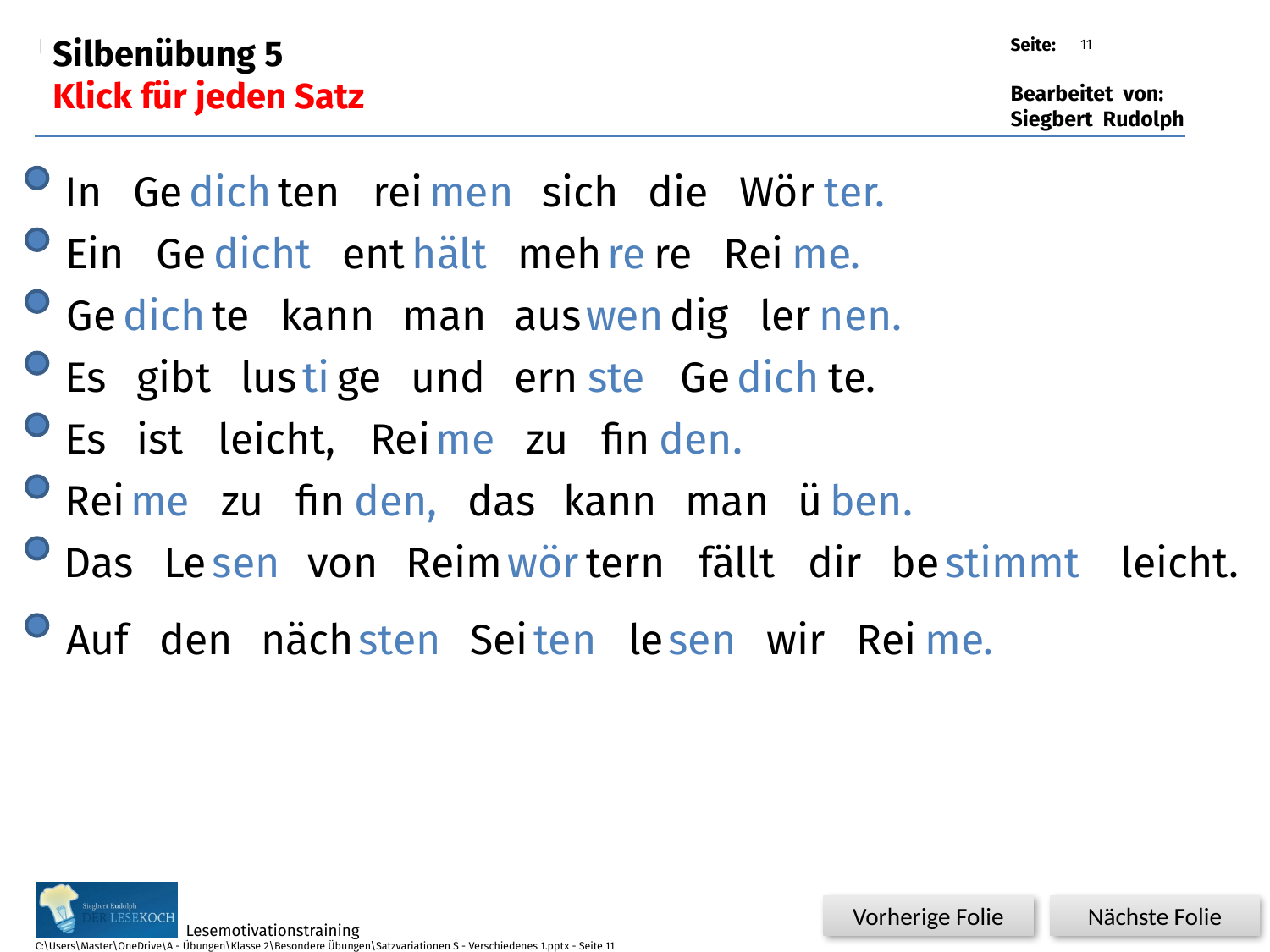

11
Silbenübung 5
Klick für jeden Satz
In
Ge
dich
ten
rei
men
sich
die
Wör
ter.

Ein
Ge
dicht
ent
hält
meh
re
re
Rei
me.

Ge
dich
te
kann
man
aus
wen
dig
ler
nen.

Es
gibt
lus
ti
ge
und
ern
ste
Ge
dich
te.

Es
ist
leicht,
Rei
me
zu
fin
den.

Rei
me
zu
fin
den,
das
kann
man
ü
ben.

Das
Le
sen
von
Reim
wör
tern
fällt
dir
be
stimmt
leicht.

Auf
den
näch
sten
Sei
ten
le
sen
wir
Rei
me.

Vorherige Folie
Nächste Folie

C:\Users\Master\OneDrive\A - Übungen\Klasse 2\Besondere Übungen\Satzvariationen S - Verschiedenes 1.pptx - Seite 11